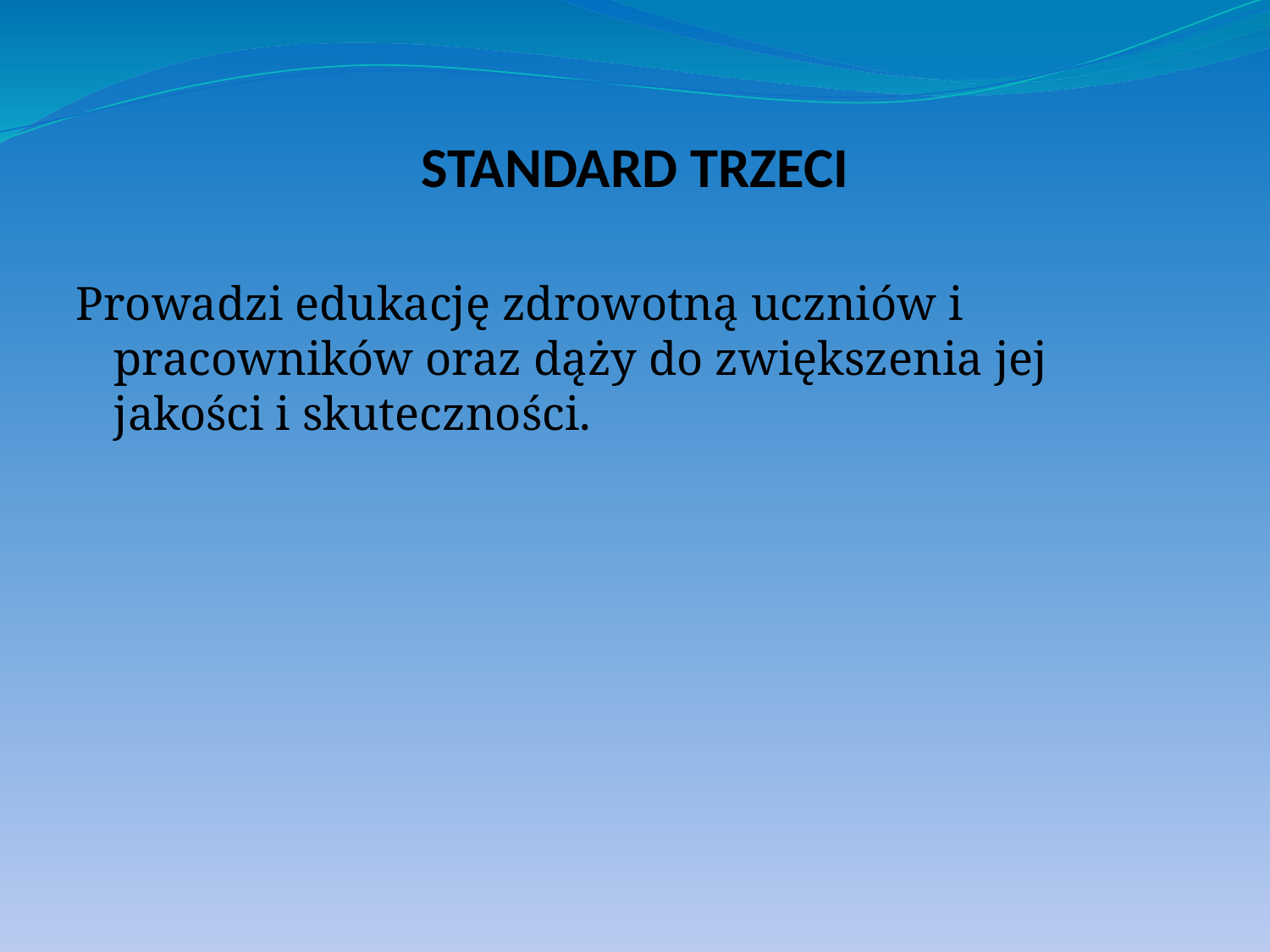

# STANDARD TRZECI
Prowadzi edukację zdrowotną uczniów i pracowników oraz dąży do zwiększenia jej jakości i skuteczności.